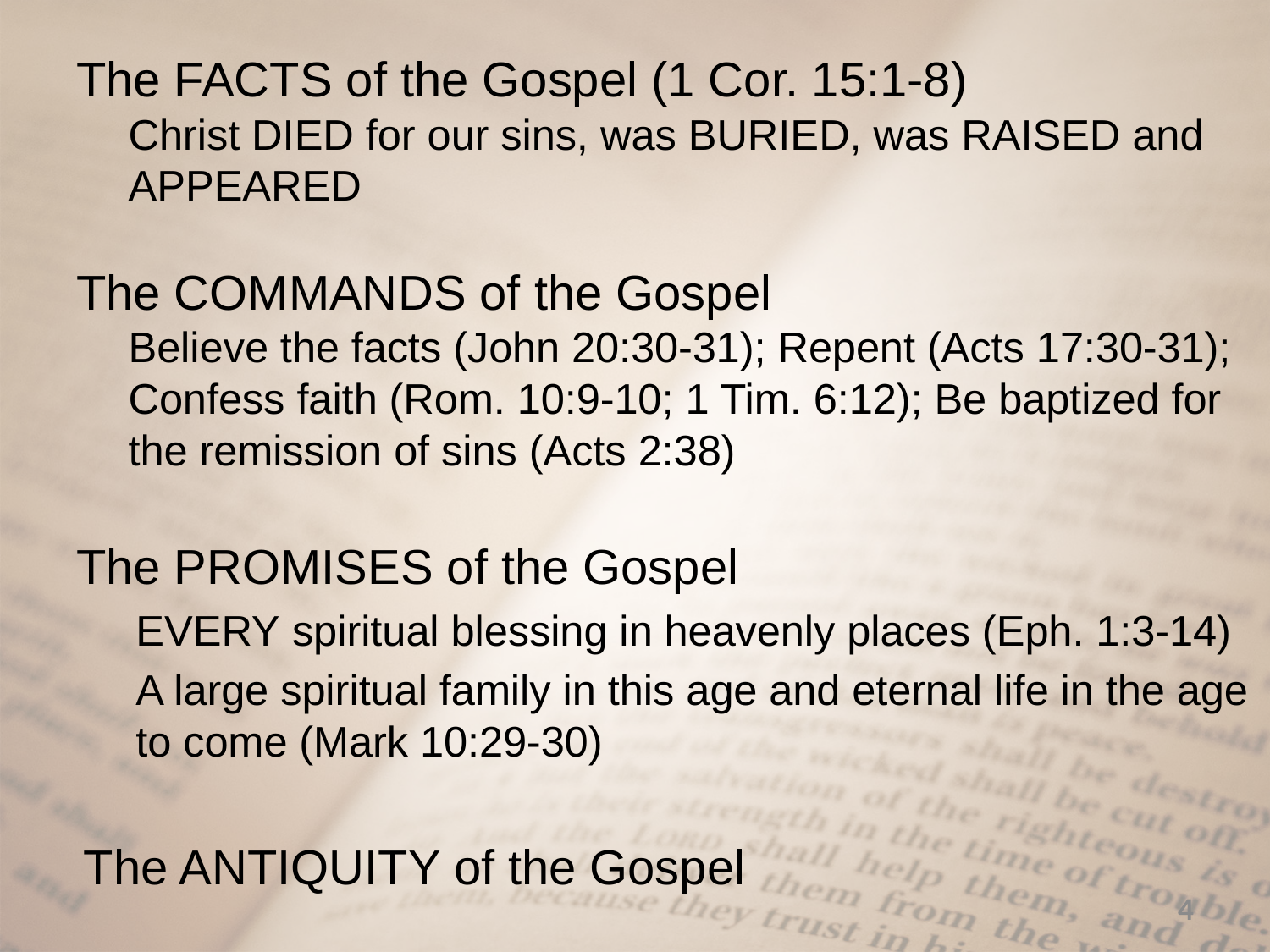

The FACTS of the Gospel (1 Cor. 15:1-8)
Christ DIED for our sins, was BURIED, was RAISED and APPEARED

The COMMANDS of the Gospel
Believe the facts (John 20:30-31); Repent (Acts 17:30-31); Confess faith (Rom. 10:9-10; 1 Tim. 6:12); Be baptized for the remission of sins (Acts 2:38)

The PROMISES of the Gospel
Every spiritual blessing in heavenly places (Eph. 1:3-14)
A large spiritual family in this age and eternal life in the age to come (Mark 10:29-30)

The ANTIQUITY of the Gospel

4